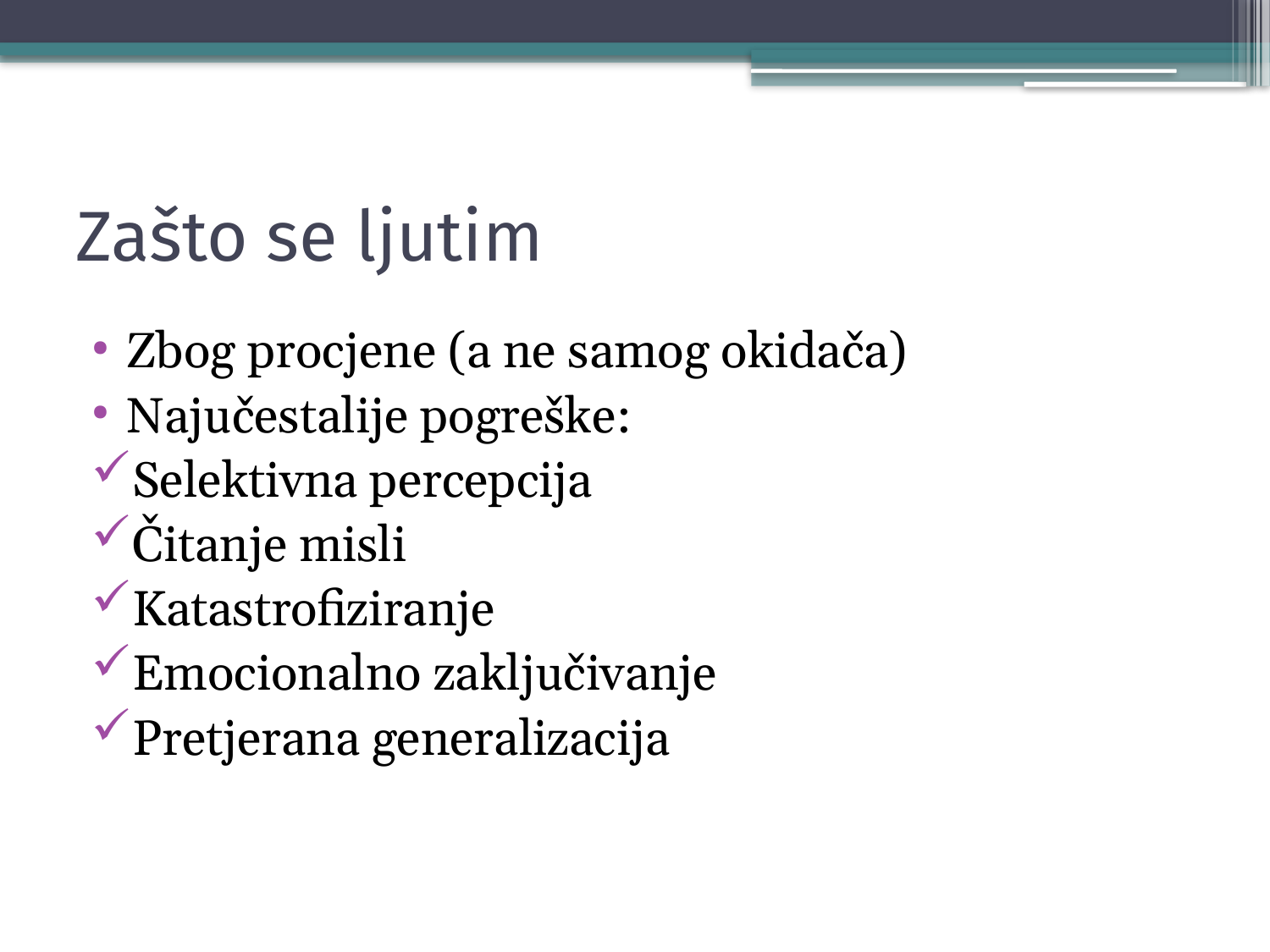

# Zašto se ljutim
Zbog procjene (a ne samog okidača)
Najučestalije pogreške:
Selektivna percepcija
Čitanje misli
Katastrofiziranje
Emocionalno zaključivanje
Pretjerana generalizacija